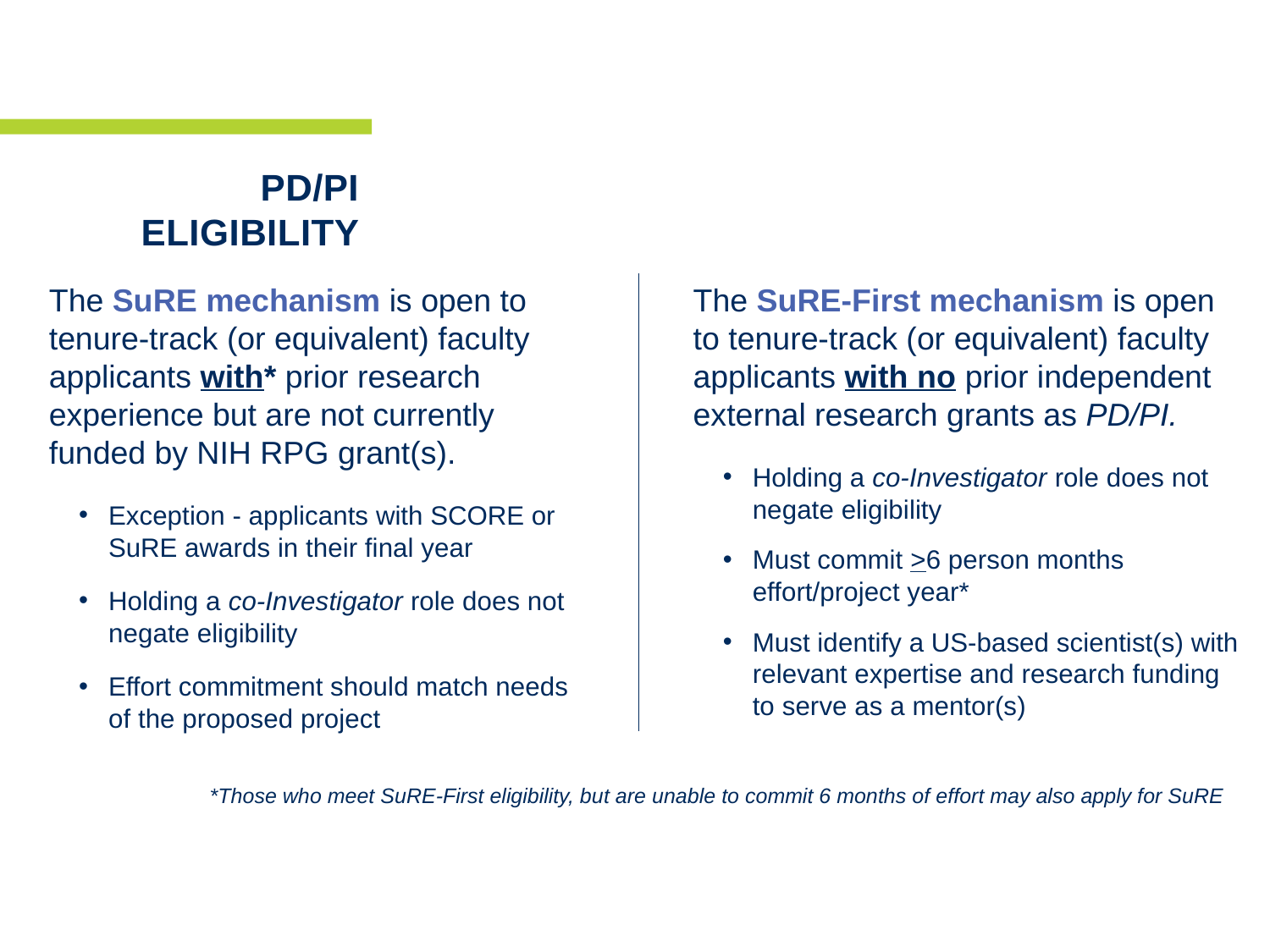

PD/PI ELIGIBILITY
The SuRE mechanism is open to tenure-track (or equivalent) faculty applicants with* prior research experience but are not currently funded by NIH RPG grant(s).

Exception - applicants with SCORE or SuRE awards in their final year
Holding a co-Investigator role does not negate eligibility
Effort commitment should match needs of the proposed project

The SuRE-First mechanism is open to tenure-track (or equivalent) faculty applicants with no prior independent external research grants as PD/PI.

Holding a co-Investigator role does not negate eligibility
Must commit >6 person months effort/project year*
Must identify a US-based scientist(s) with relevant expertise and research funding to serve as a mentor(s)
*Those who meet SuRE-First eligibility, but are unable to commit 6 months of effort may also apply for SuRE